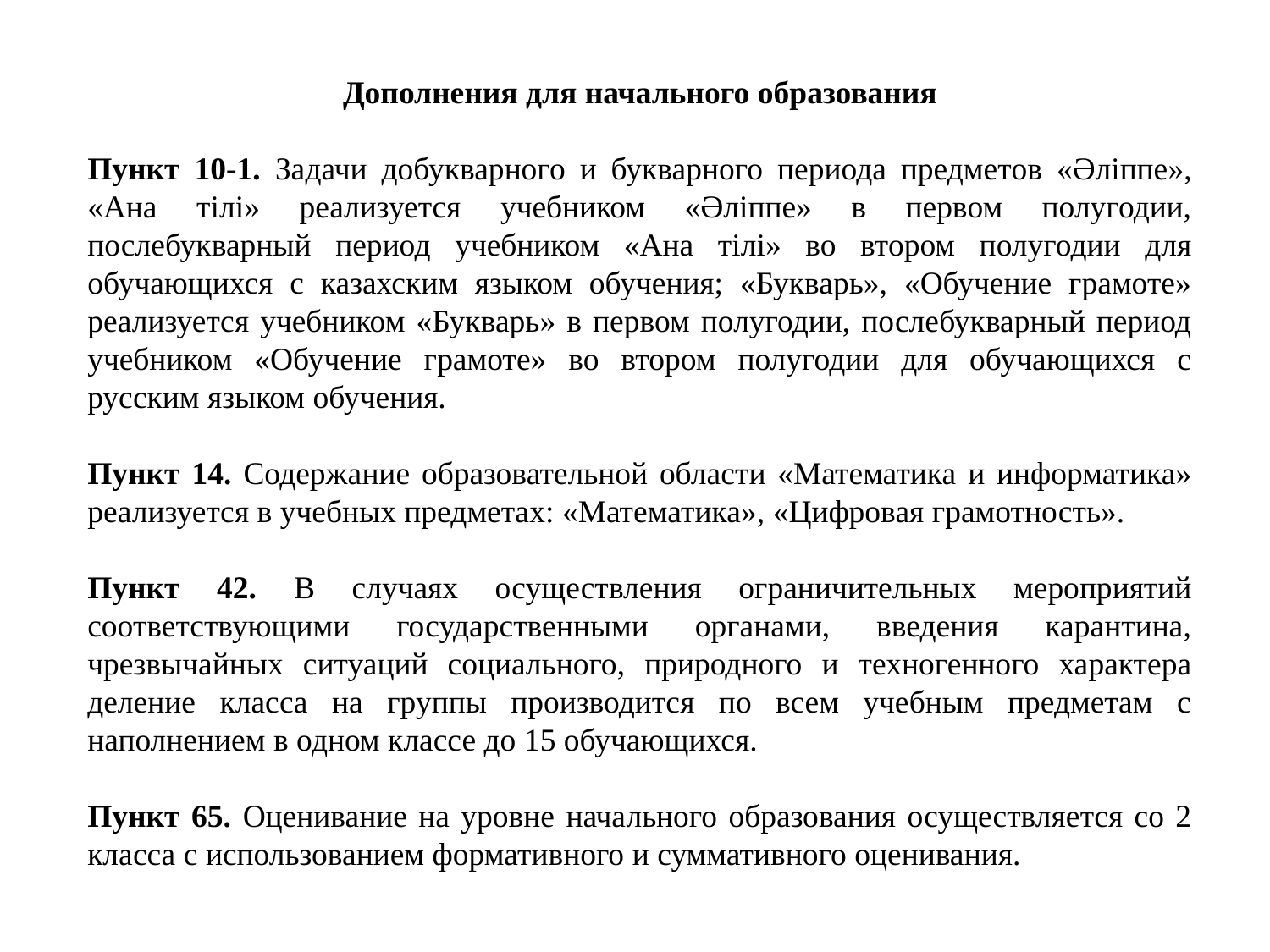

Дополнения для начального образования

Пункт 10-1. Задачи добукварного и букварного периода предметов «Әліппе», «Ана тілі» реализуется учебником «Әліппе» в первом полугодии, послебукварный период учебником «Ана тілі» во втором полугодии для обучающихся с казахским языком обучения; «Букварь», «Обучение грамоте» реализуется учебником «Букварь» в первом полугодии, послебукварный период учебником «Обучение грамоте» во втором полугодии для обучающихся с русским языком обучения.

Пункт 14. Содержание образовательной области «Математика и информатика» реализуется в учебных предметах: «Математика», «Цифровая грамотность».

Пункт 42. В случаях осуществления ограничительных мероприятий соответствующими государственными органами, введения карантина, чрезвычайных ситуаций социального, природного и техногенного характера деление класса на группы производится по всем учебным предметам с наполнением в одном классе до 15 обучающихся.

Пункт 65. Оценивание на уровне начального образования осуществляется со 2 класса с использованием формативного и суммативного оценивания.